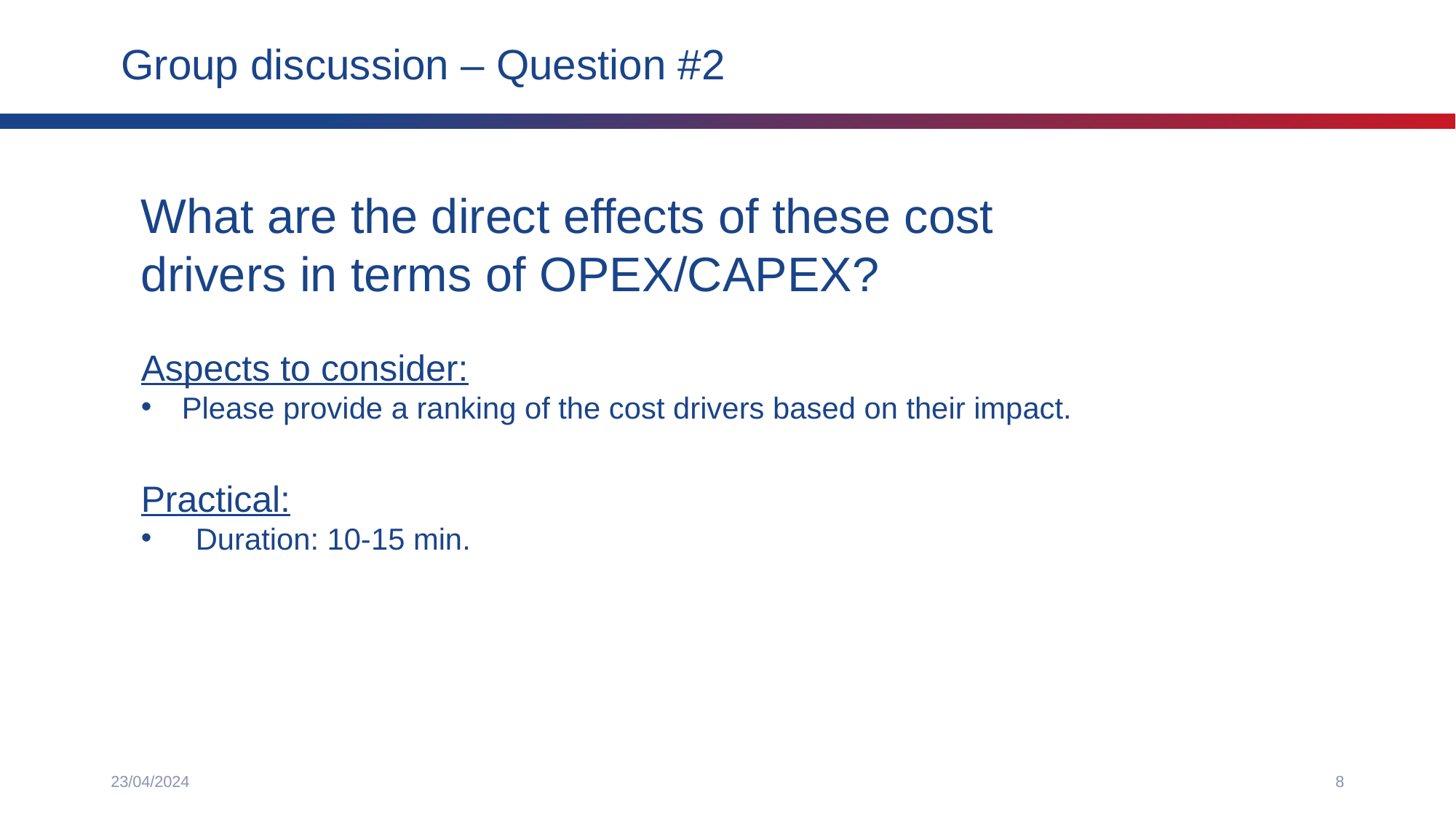

Group discussion – Question #2
What are the direct effects of these cost drivers in terms of OPEX/CAPEX?

Aspects to consider:
Please provide a ranking of the cost drivers based on their impact.

Practical:
Duration: 10-15 min.
23/04/2024
8